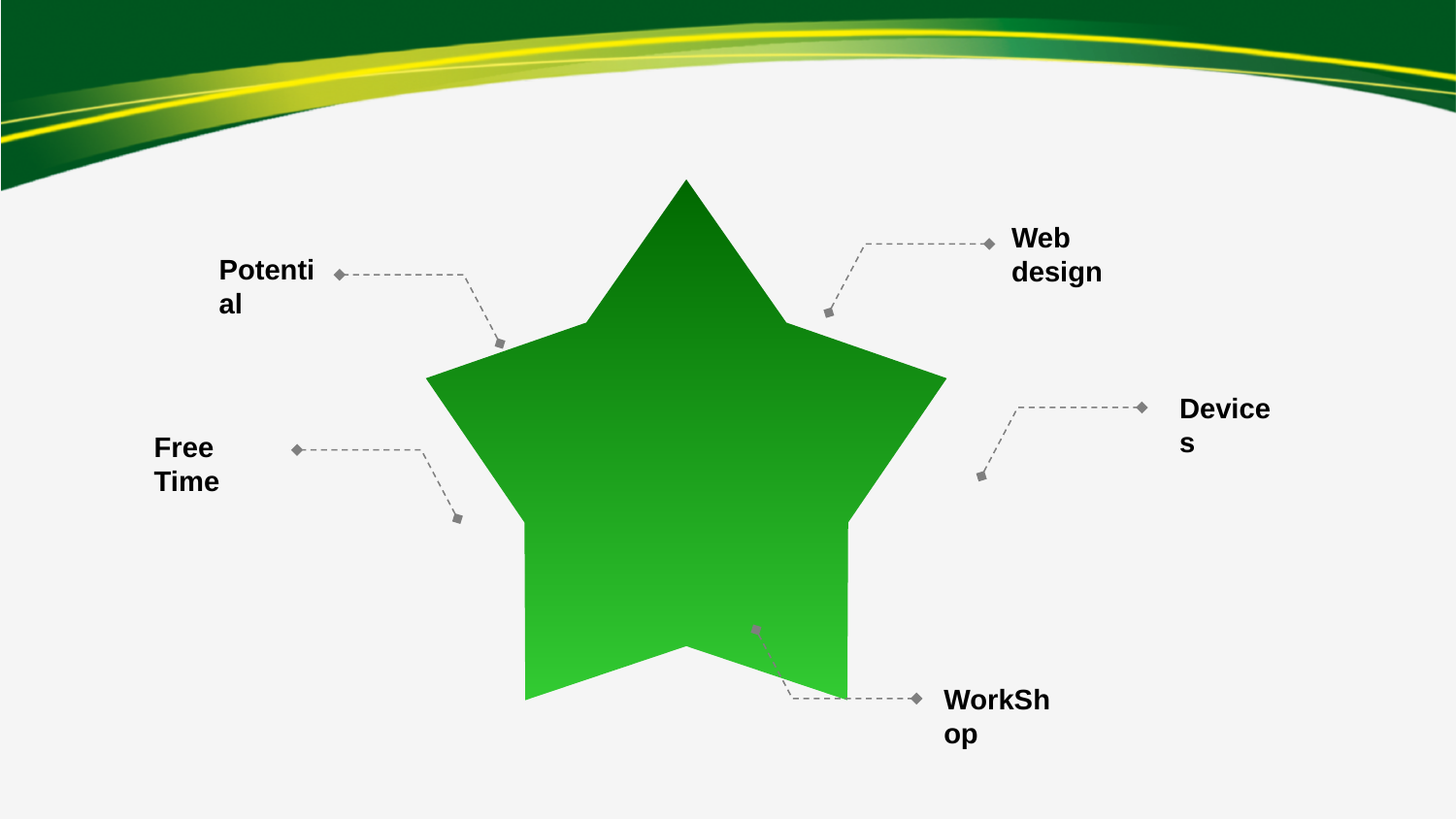

#

Web design
Potential

Devices

Free Time

WorkShop